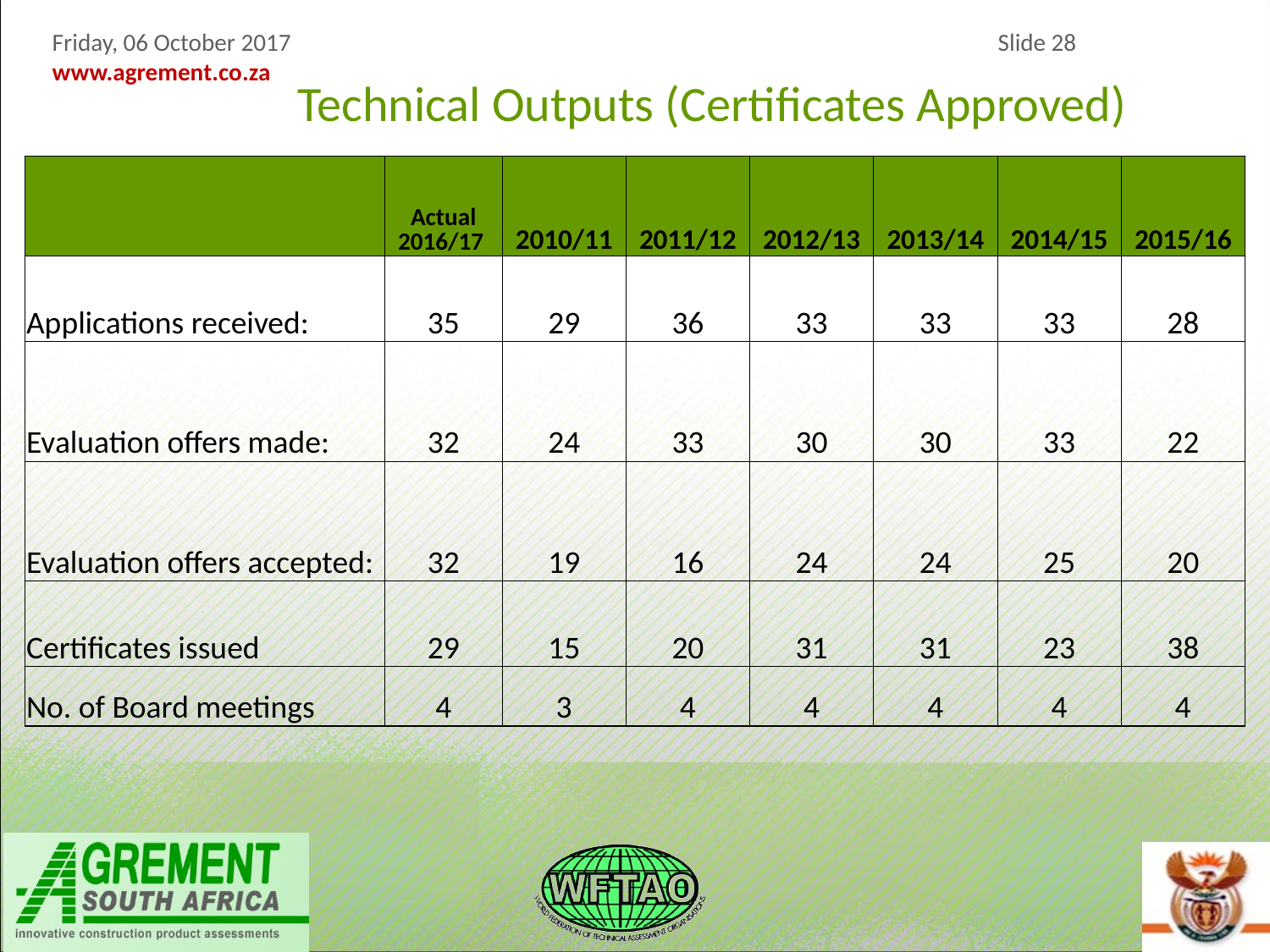

Technical Outputs (Certificates Approved)
|  | Actual 2016/17 | 2010/11 | 2011/12 | 2012/13 | 2013/14 | 2014/15 | 2015/16 |
| --- | --- | --- | --- | --- | --- | --- | --- |
| Applications received: | 35 | 29 | 36 | 33 | 33 | 33 | 28 |
| Evaluation offers made: | 32 | 24 | 33 | 30 | 30 | 33 | 22 |
| Evaluation offers accepted: | 32 | 19 | 16 | 24 | 24 | 25 | 20 |
| Certificates issued | 29 | 15 | 20 | 31 | 31 | 23 | 38 |
| No. of Board meetings | 4 | 3 | 4 | 4 | 4 | 4 | 4 |